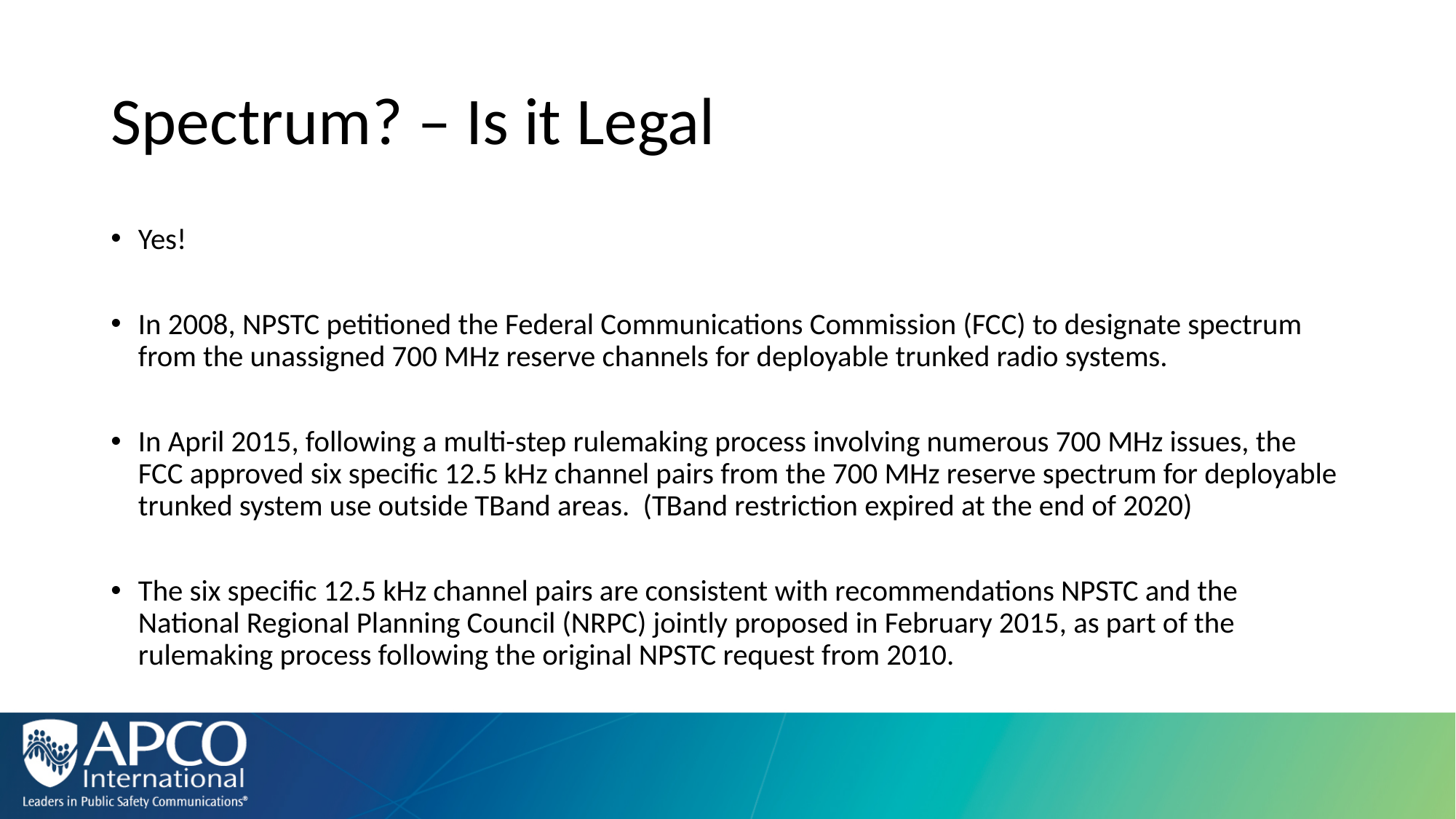

# Spectrum? – Is it Legal
Yes!

In 2008, NPSTC petitioned the Federal Communications Commission (FCC) to designate spectrum from the unassigned 700 MHz reserve channels for deployable trunked radio systems.

In April 2015, following a multi-step rulemaking process involving numerous 700 MHz issues, the FCC approved six specific 12.5 kHz channel pairs from the 700 MHz reserve spectrum for deployable trunked system use outside TBand areas.  (TBand restriction expired at the end of 2020)

The six specific 12.5 kHz channel pairs are consistent with recommendations NPSTC and the National Regional Planning Council (NRPC) jointly proposed in February 2015, as part of the rulemaking process following the original NPSTC request from 2010.